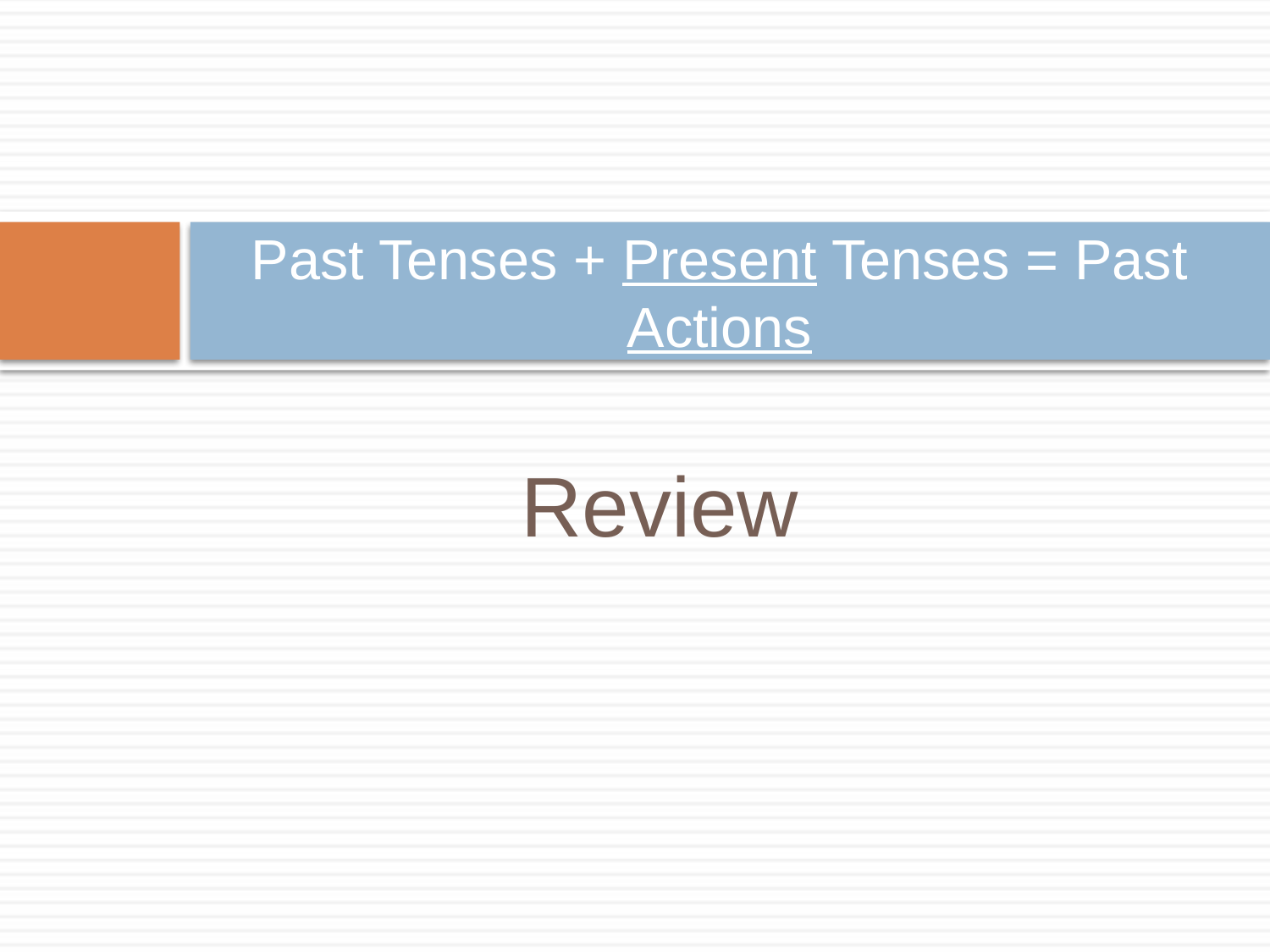

# Past Tenses + Present Tenses = Past Actions
Review